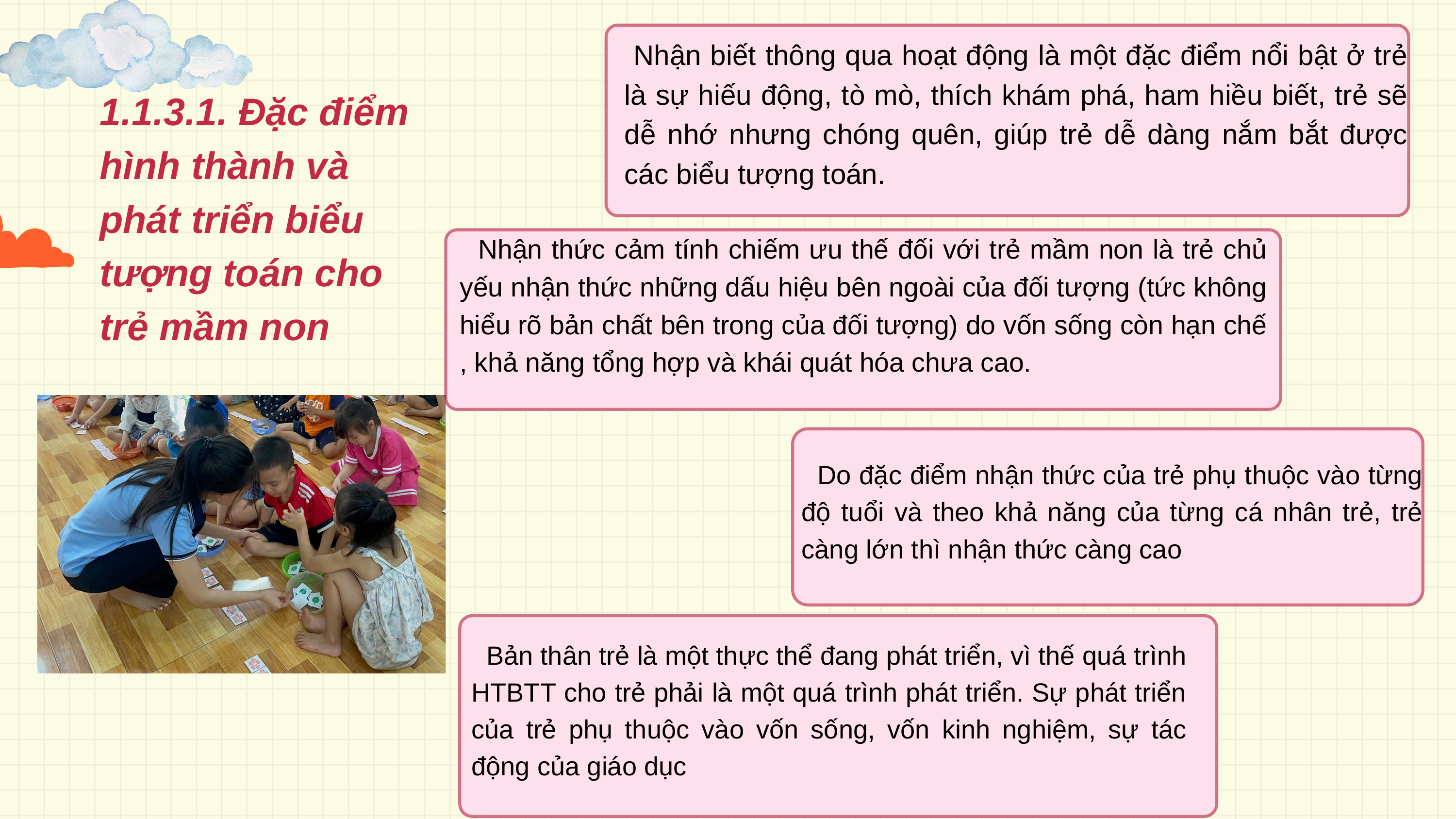

Nhận biết thông qua hoạt động là một đặc điểm nổi bật ở trẻ là sự hiếu động, tò mò, thích khám phá, ham hiều biết, trẻ sẽ dễ nhớ nhưng chóng quên, giúp trẻ dễ dàng nắm bắt được các biểu tượng toán.

1.1.3.1. Đặc điểm hình thành và phát triển biểu tượng toán cho trẻ mầm non

  Nhận thức cảm tính chiếm ưu thế đối với trẻ mầm non là trẻ chủ yếu nhận thức những dấu hiệu bên ngoài của đối tượng (tức không hiểu rõ bản chất bên trong của đối tượng) do vốn sống còn hạn chế , khả năng tổng hợp và khái quát hóa chưa cao.

  Do đặc điểm nhận thức của trẻ phụ thuộc vào từng độ tuổi và theo khả năng của từng cá nhân trẻ, trẻ càng lớn thì nhận thức càng cao

  Bản thân trẻ là một thực thể đang phát triển, vì thế quá trình HTBTT cho trẻ phải là một quá trình phát triển. Sự phát triển của trẻ phụ thuộc vào vốn sống, vốn kinh nghiệm, sự tác động của giáo dục